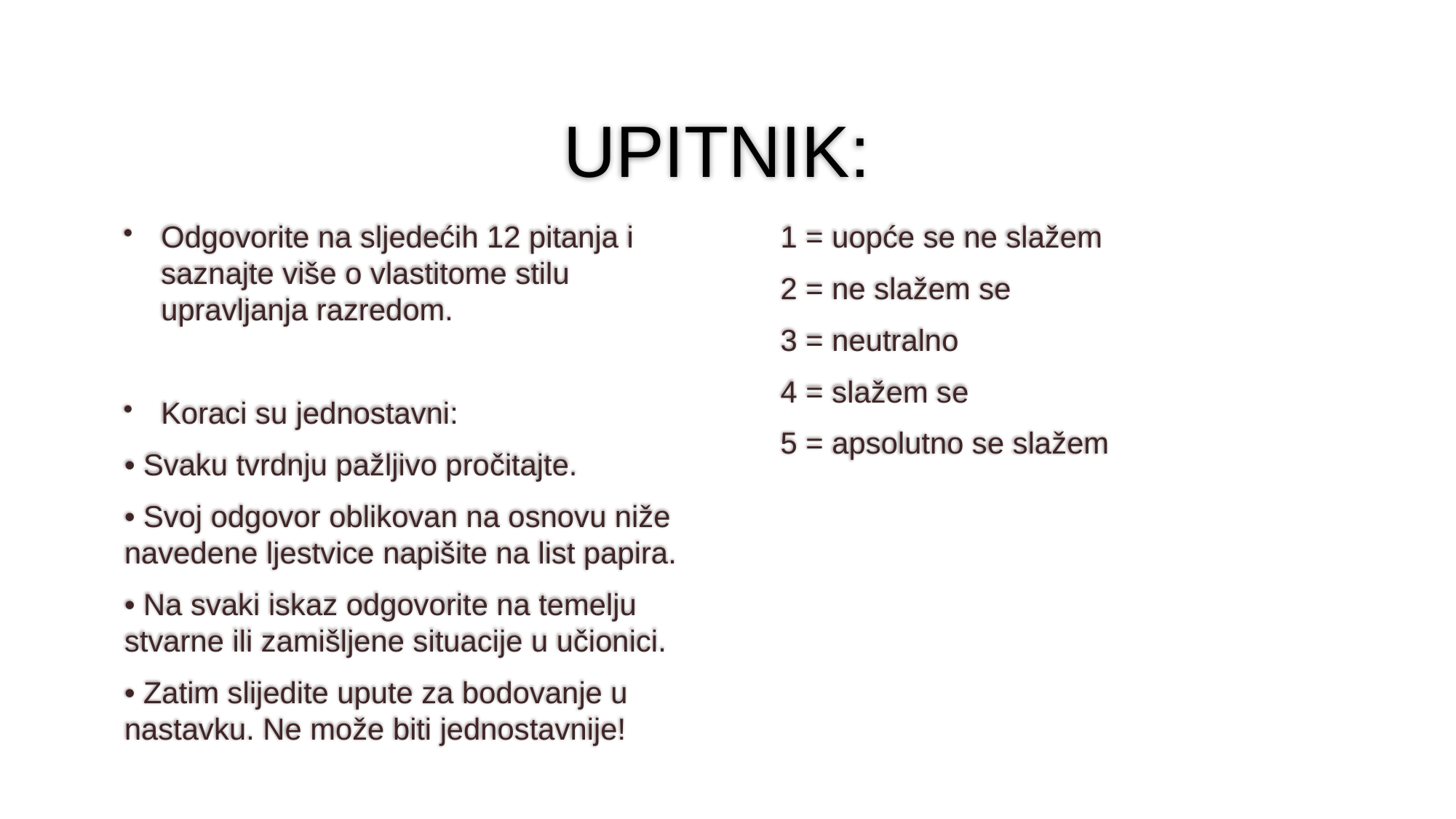

# UPITNIK:
Odgovorite na sljedećih 12 pitanja i saznajte više o vlastitome stilu upravljanja razredom.

Koraci su jednostavni:
• Svaku tvrdnju pažljivo pročitajte.
• Svoj odgovor oblikovan na osnovu niže navedene ljestvice napišite na list papira.
• Na svaki iskaz odgovorite na temelju stvarne ili zamišljene situacije u učionici.
• Zatim slijedite upute za bodovanje u nastavku. Ne može biti jednostavnije!

1 = uopće se ne slažem
2 = ne slažem se
3 = neutralno
4 = slažem se
5 = apsolutno se slažem